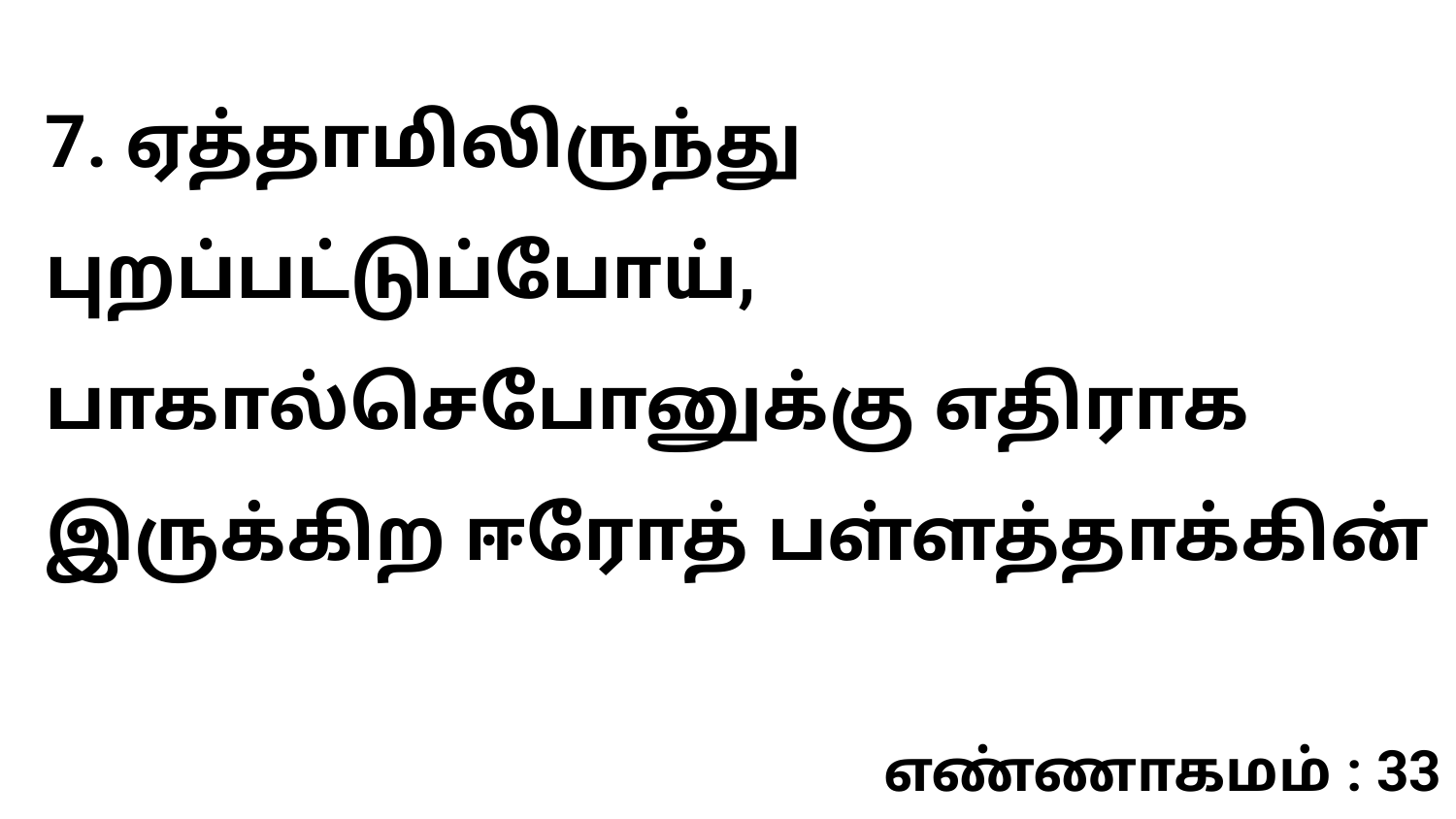

7. ஏத்தாமிலிருந்து புறப்பட்டுப்போய், பாகால்செபோனுக்கு எதிராக இருக்கிற ஈரோத் பள்ளத்தாக்கின்
எண்ணாகமம் : 33